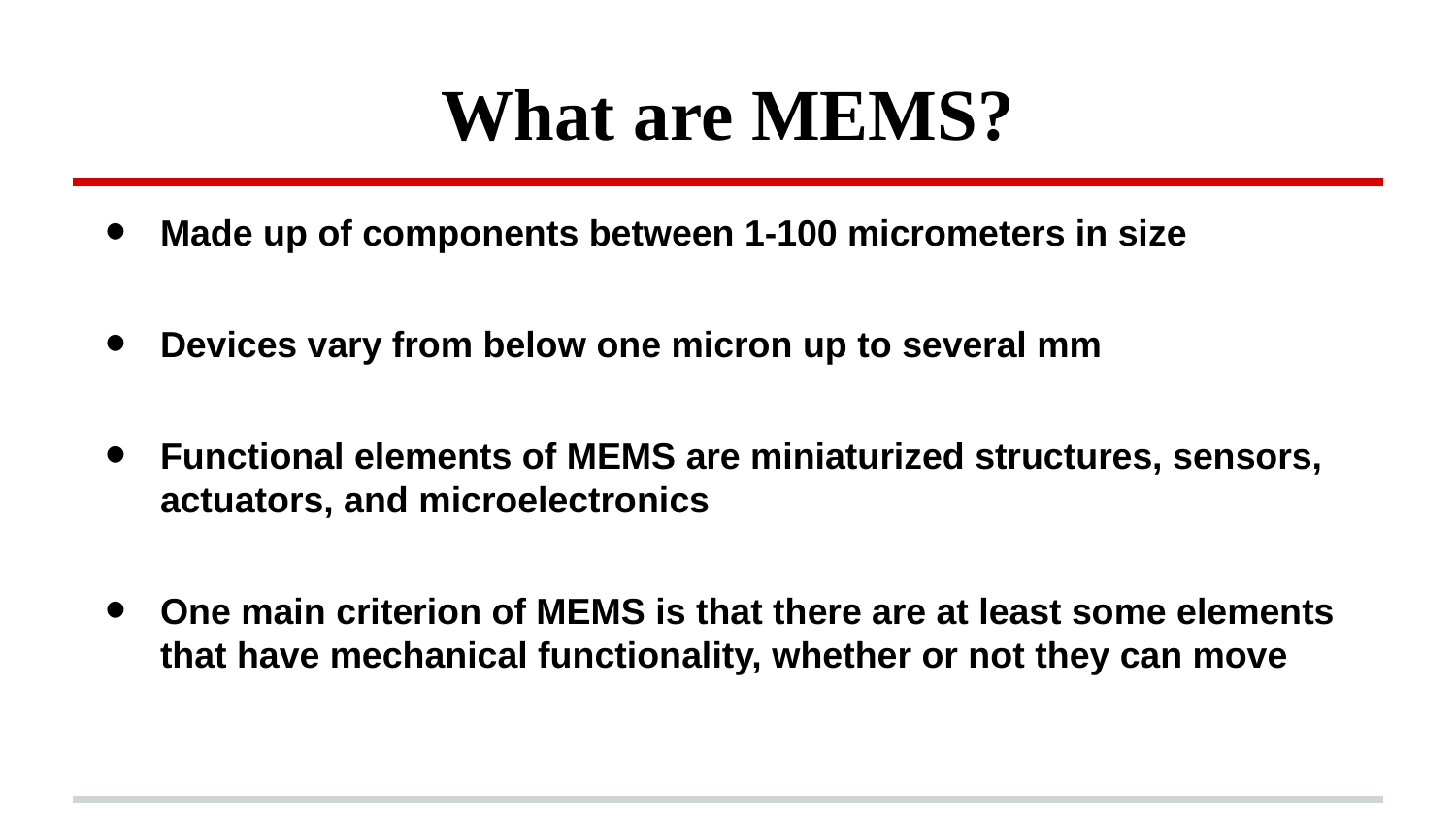

# What are MEMS?
Made up of components between 1-100 micrometers in size

Devices vary from below one micron up to several mm

Functional elements of MEMS are miniaturized structures, sensors, actuators, and microelectronics

One main criterion of MEMS is that there are at least some elements that have mechanical functionality, whether or not they can move